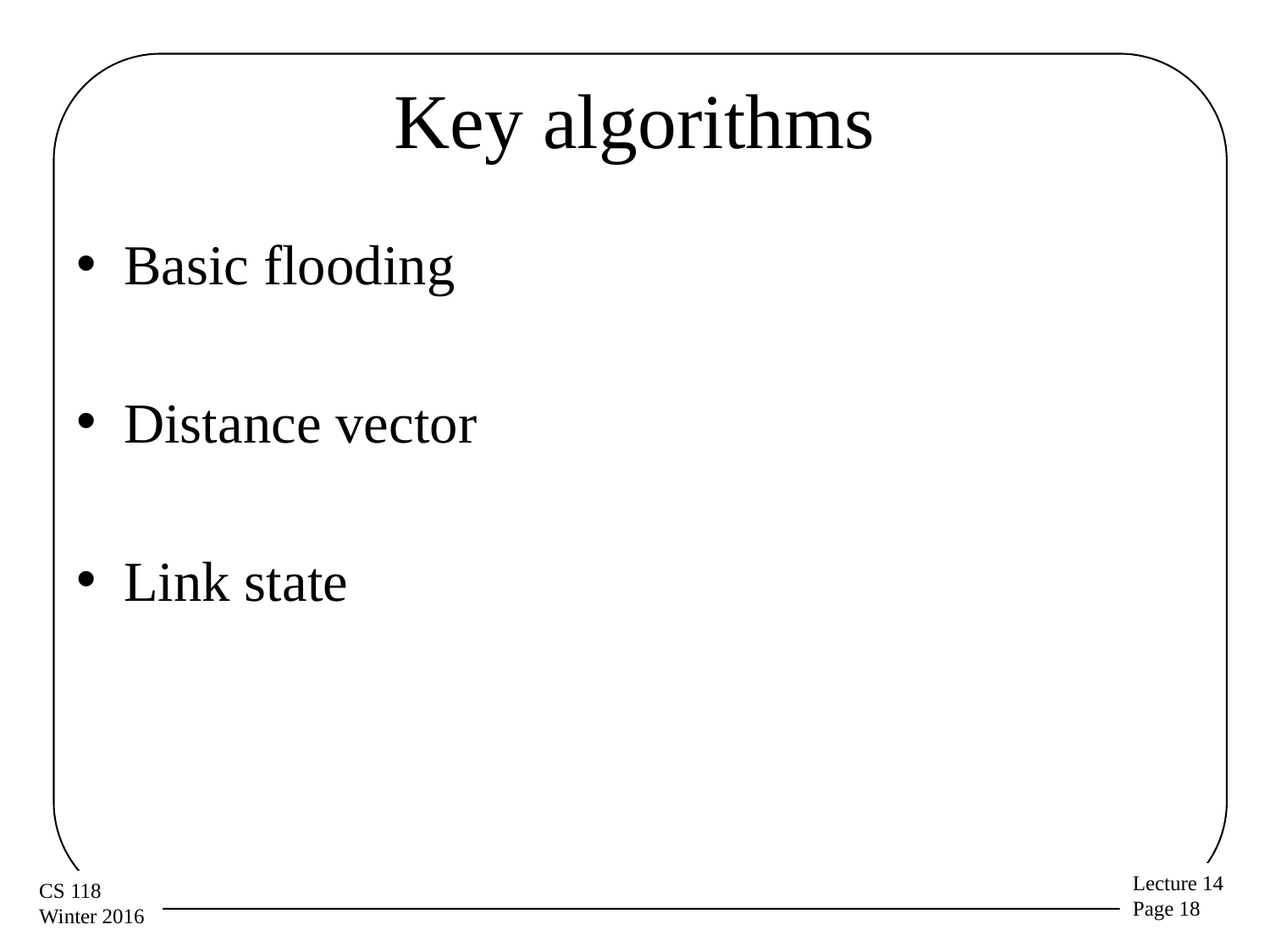

# Key algorithms
Basic flooding

Distance vector

Link state